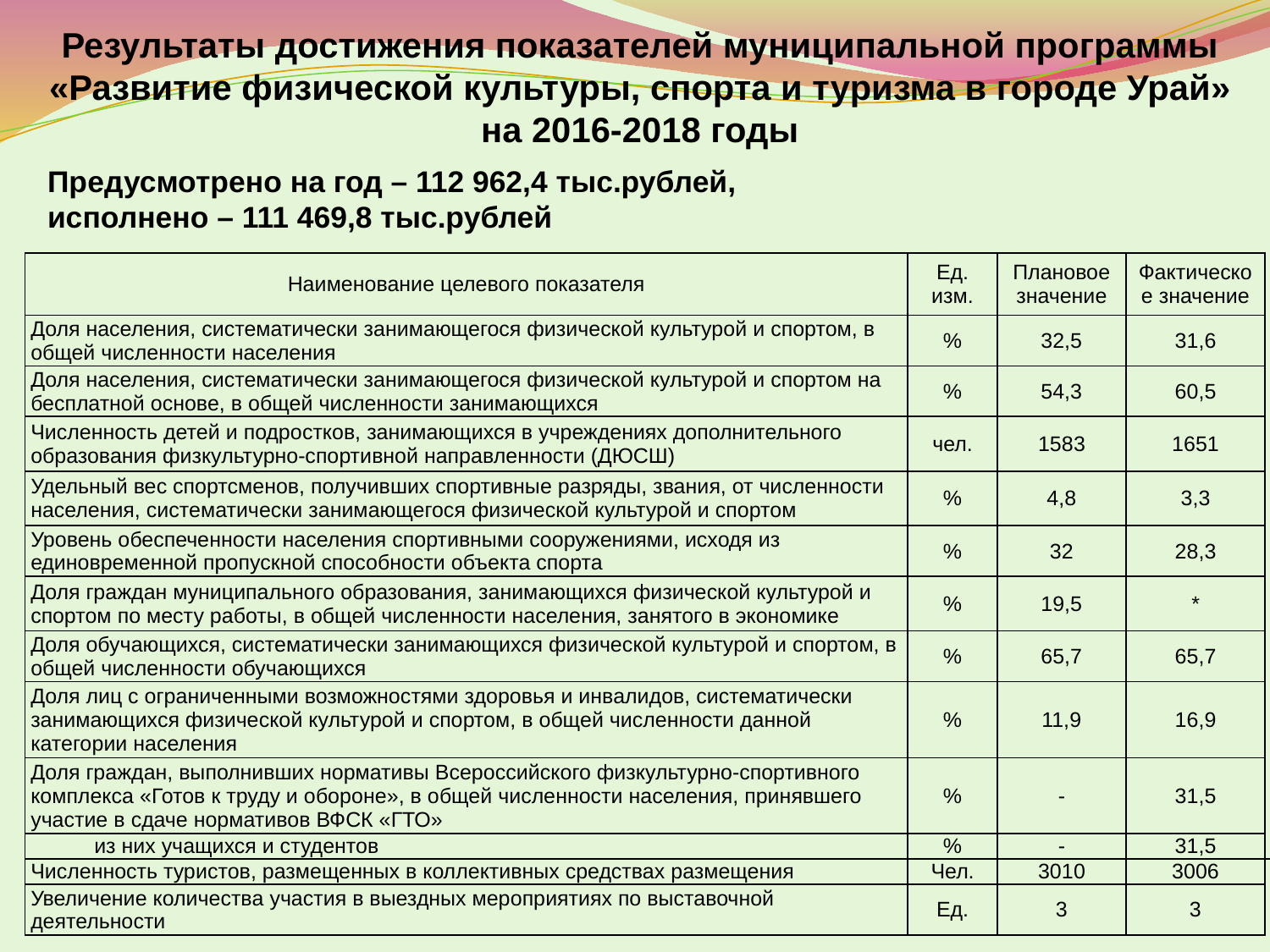

Результаты достижения показателей муниципальной программы «Развитие физической культуры, спорта и туризма в городе Урай» на 2016-2018 годы
Предусмотрено на год – 112 962,4 тыс.рублей, исполнено – 111 469,8 тыс.рублей
| Наименование целевого показателя | Ед. изм. | Плановое значение | Фактическое значение |  |
| --- | --- | --- | --- | --- |
| Доля населения, систематически занимающегося физической культурой и спортом, в общей численности населения | % | 32,5 | 31,6 |  |
| Доля населения, систематически занимающегося физической культурой и спортом на бесплатной основе, в общей численности занимающихся | % | 54,3 | 60,5 |  |
| Численность детей и подростков, занимающихся в учреждениях дополнительного образования физкультурно-спортивной направленности (ДЮСШ) | чел. | 1583 | 1651 |  |
| Удельный вес спортсменов, получивших спортивные разряды, звания, от численности населения, систематически занимающегося физической культурой и спортом | % | 4,8 | 3,3 |  |
| Уровень обеспеченности населения спортивными сооружениями, исходя из единовременной пропускной способности объекта спорта | % | 32 | 28,3 |  |
| Доля граждан муниципального образования, занимающихся физической культурой и спортом по месту работы, в общей численности населения, занятого в экономике | % | 19,5 | \* |  |
| Доля обучающихся, систематически занимающихся физической культурой и спортом, в общей численности обучающихся | % | 65,7 | 65,7 |  |
| Доля лиц с ограниченными возможностями здоровья и инвалидов, систематически занимающихся физической культурой и спортом, в общей численности данной категории населения | % | 11,9 | 16,9 |  |
| Доля граждан, выполнивших нормативы Всероссийского физкультурно-спортивного комплекса «Готов к труду и обороне», в общей численности населения, принявшего участие в сдаче нормативов ВФСК «ГТО» | % | - | 31,5 |  |
| из них учащихся и студентов | % | - | 31,5 |  |
| Численность туристов, размещенных в коллективных средствах размещения | Чел. | 3010 | 3006 |  |
| Увеличение количества участия в выездных мероприятиях по выставочной деятельности | Ед. | 3 | 3 |  |